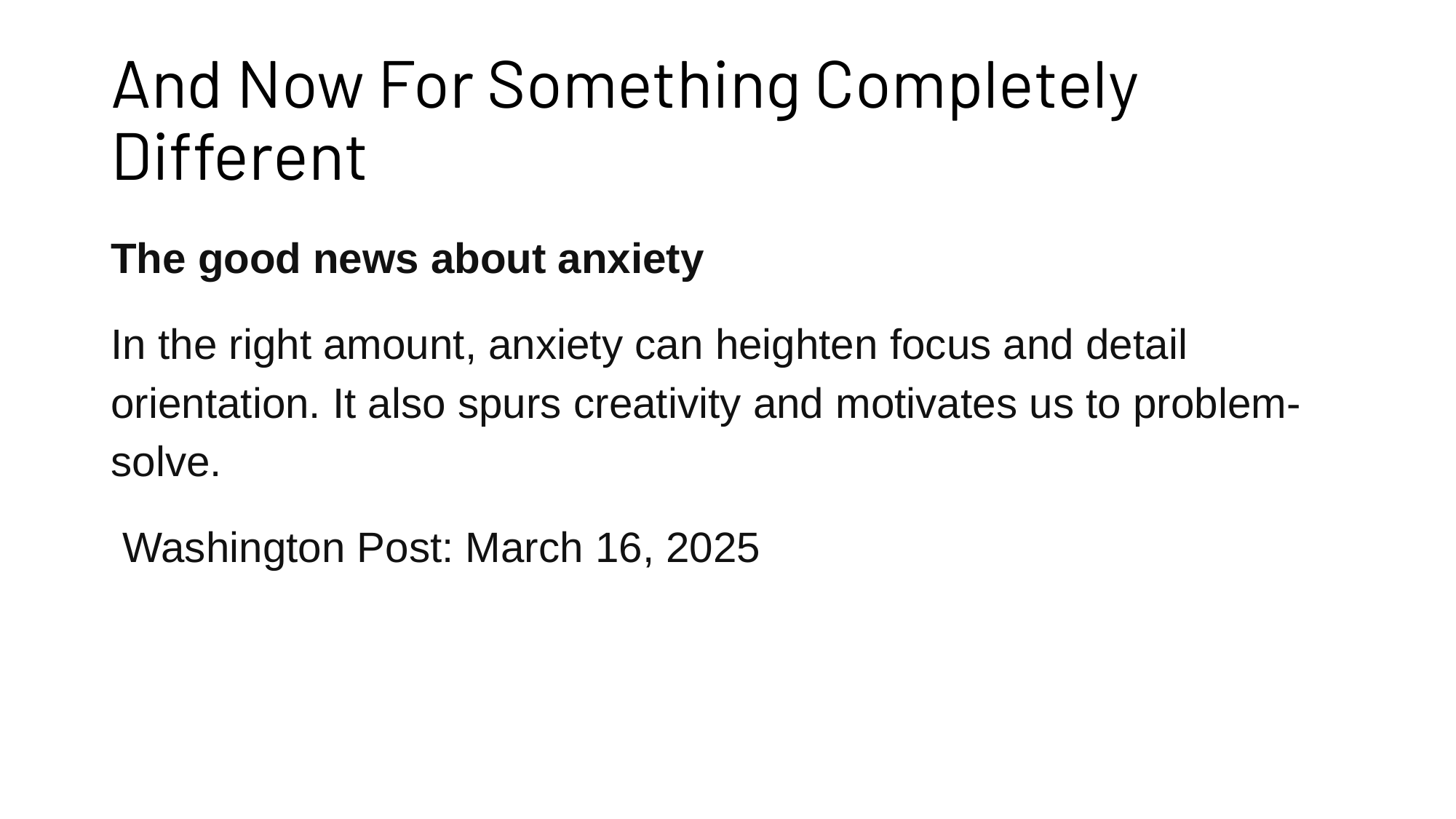

# And Now For Something Completely Different
The good news about anxiety
In the right amount, anxiety can heighten focus and detail orientation. It also spurs creativity and motivates us to problem-solve.
 Washington Post: March 16, 2025